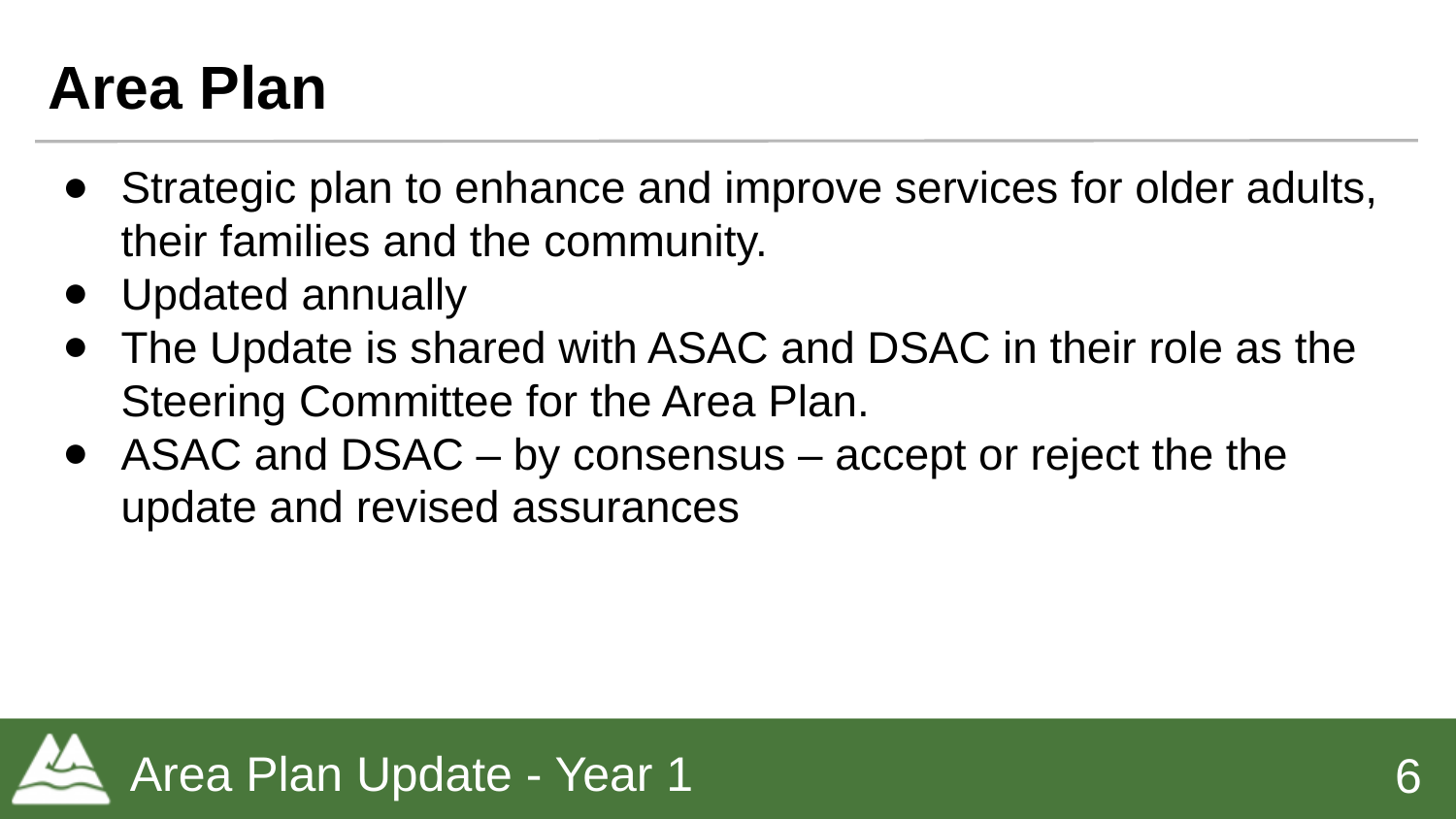

# Area Plan
Strategic plan to enhance and improve services for older adults, their families and the community.
Updated annually
The Update is shared with ASAC and DSAC in their role as the Steering Committee for the Area Plan.
ASAC and DSAC – by consensus – accept or reject the the update and revised assurances
Area Plan Update - Year 1
6